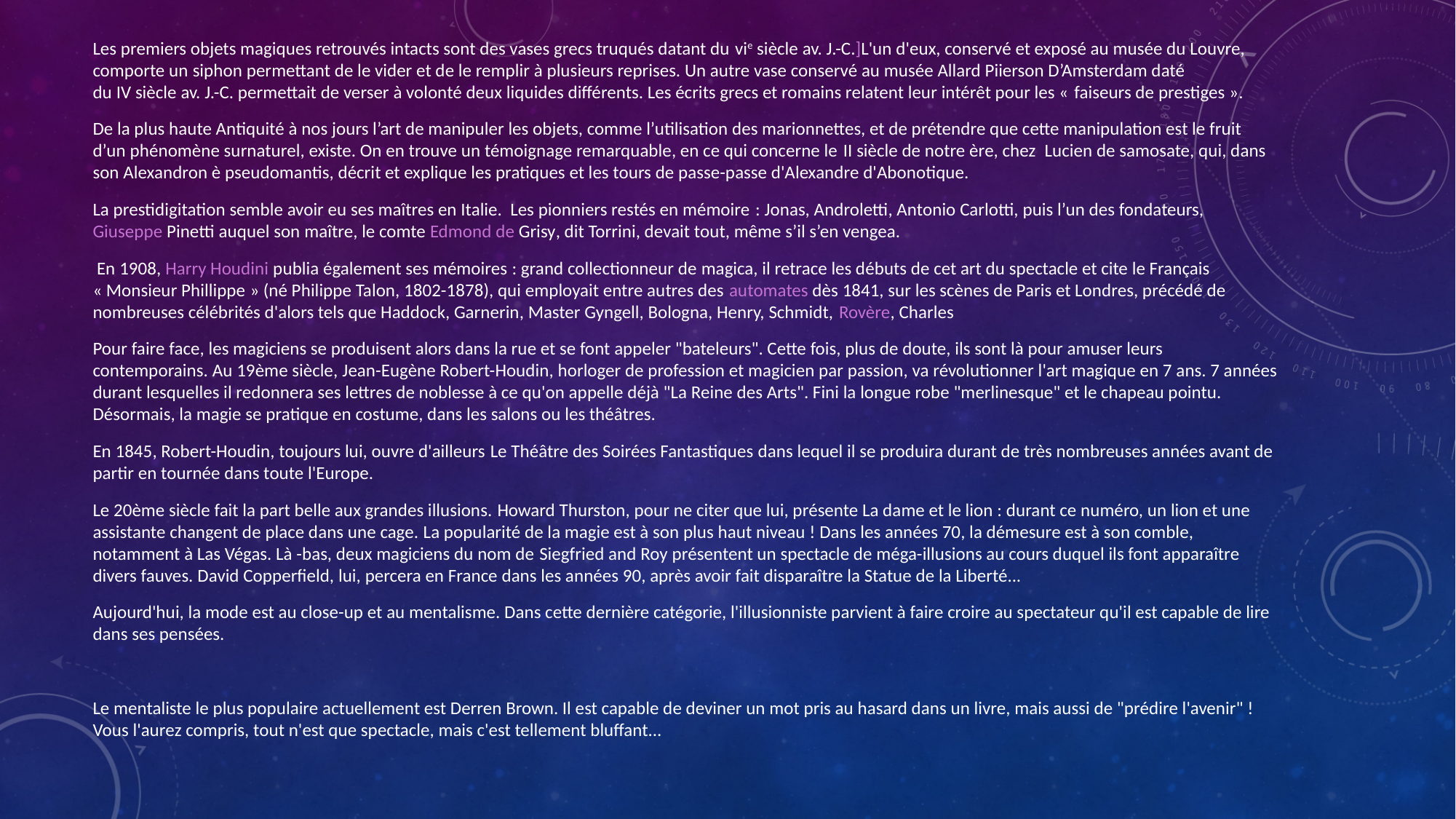

Les premiers objets magiques retrouvés intacts sont des vases grecs truqués datant du vie siècle av. J.-C.]L'un d'eux, conservé et exposé au musée du Louvre, comporte un siphon permettant de le vider et de le remplir à plusieurs reprises. Un autre vase conservé au musée Allard Piierson D’Amsterdam daté du IV siècle av. J.-C. permettait de verser à volonté deux liquides différents. Les écrits grecs et romains relatent leur intérêt pour les « faiseurs de prestiges ».
De la plus haute Antiquité à nos jours l’art de manipuler les objets, comme l’utilisation des marionnettes, et de prétendre que cette manipulation est le fruit d’un phénomène surnaturel, existe. On en trouve un témoignage remarquable, en ce qui concerne le II siècle de notre ère, chez  Lucien de samosate, qui, dans son Alexandron è pseudomantis, décrit et explique les pratiques et les tours de passe-passe d'Alexandre d'Abonotique.
La prestidigitation semble avoir eu ses maîtres en Italie.  Les pionniers restés en mémoire : Jonas, Androletti, Antonio Carlotti, puis l’un des fondateurs, Giuseppe Pinetti auquel son maître, le comte Edmond de Grisy, dit Torrini, devait tout, même s’il s’en vengea.
 En 1908, Harry Houdini publia également ses mémoires : grand collectionneur de magica, il retrace les débuts de cet art du spectacle et cite le Français « Monsieur Phillippe » (né Philippe Talon, 1802-1878), qui employait entre autres des automates dès 1841, sur les scènes de Paris et Londres, précédé de nombreuses célébrités d'alors tels que Haddock, Garnerin, Master Gyngell, Bologna, Henry, Schmidt, Rovère, Charles
Pour faire face, les magiciens se produisent alors dans la rue et se font appeler "bateleurs". Cette fois, plus de doute, ils sont là pour amuser leurs contemporains. Au 19ème siècle, Jean-Eugène Robert-Houdin, horloger de profession et magicien par passion, va révolutionner l'art magique en 7 ans. 7 années durant lesquelles il redonnera ses lettres de noblesse à ce qu'on appelle déjà "La Reine des Arts". Fini la longue robe "merlinesque" et le chapeau pointu. Désormais, la magie se pratique en costume, dans les salons ou les théâtres.
En 1845, Robert-Houdin, toujours lui, ouvre d'ailleurs Le Théâtre des Soirées Fantastiques dans lequel il se produira durant de très nombreuses années avant de partir en tournée dans toute l'Europe.
Le 20ème siècle fait la part belle aux grandes illusions. Howard Thurston, pour ne citer que lui, présente La dame et le lion : durant ce numéro, un lion et une assistante changent de place dans une cage. La popularité de la magie est à son plus haut niveau ! Dans les années 70, la démesure est à son comble, notamment à Las Végas. Là -bas, deux magiciens du nom de Siegfried and Roy présentent un spectacle de méga-illusions au cours duquel ils font apparaître divers fauves. David Copperfield, lui, percera en France dans les années 90, après avoir fait disparaître la Statue de la Liberté...
Aujourd'hui, la mode est au close-up et au mentalisme. Dans cette dernière catégorie, l'illusionniste parvient à faire croire au spectateur qu'il est capable de lire dans ses pensées.

Le mentaliste le plus populaire actuellement est Derren Brown. Il est capable de deviner un mot pris au hasard dans un livre, mais aussi de "prédire l'avenir" ! Vous l'aurez compris, tout n'est que spectacle, mais c'est tellement bluffant...